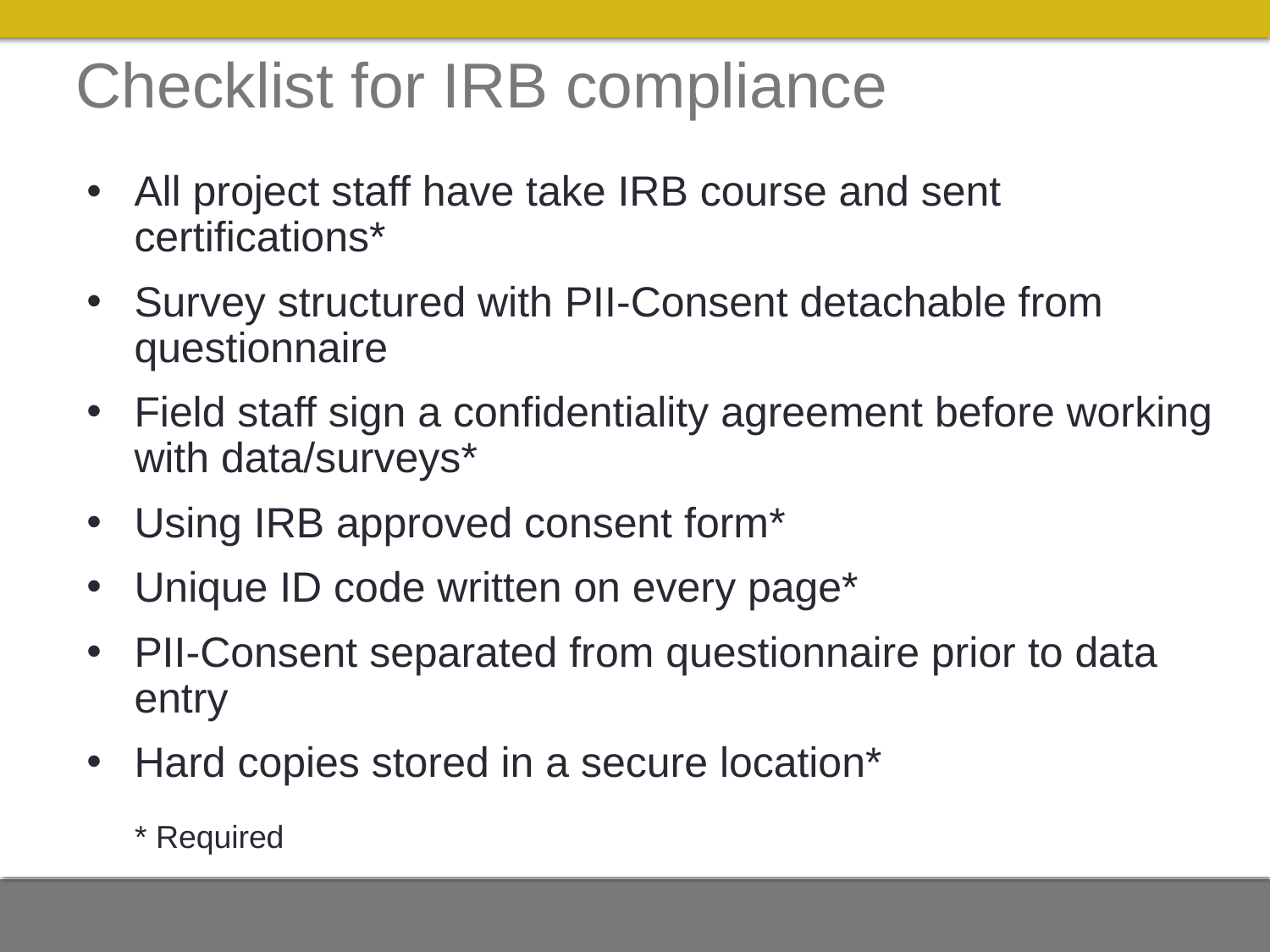

Checklist for IRB compliance
All project staff have take IRB course and sent certifications*
Survey structured with PII-Consent detachable from questionnaire
Field staff sign a confidentiality agreement before working with data/surveys*
Using IRB approved consent form*
Unique ID code written on every page*
PII-Consent separated from questionnaire prior to data entry
Hard copies stored in a secure location*
* Required